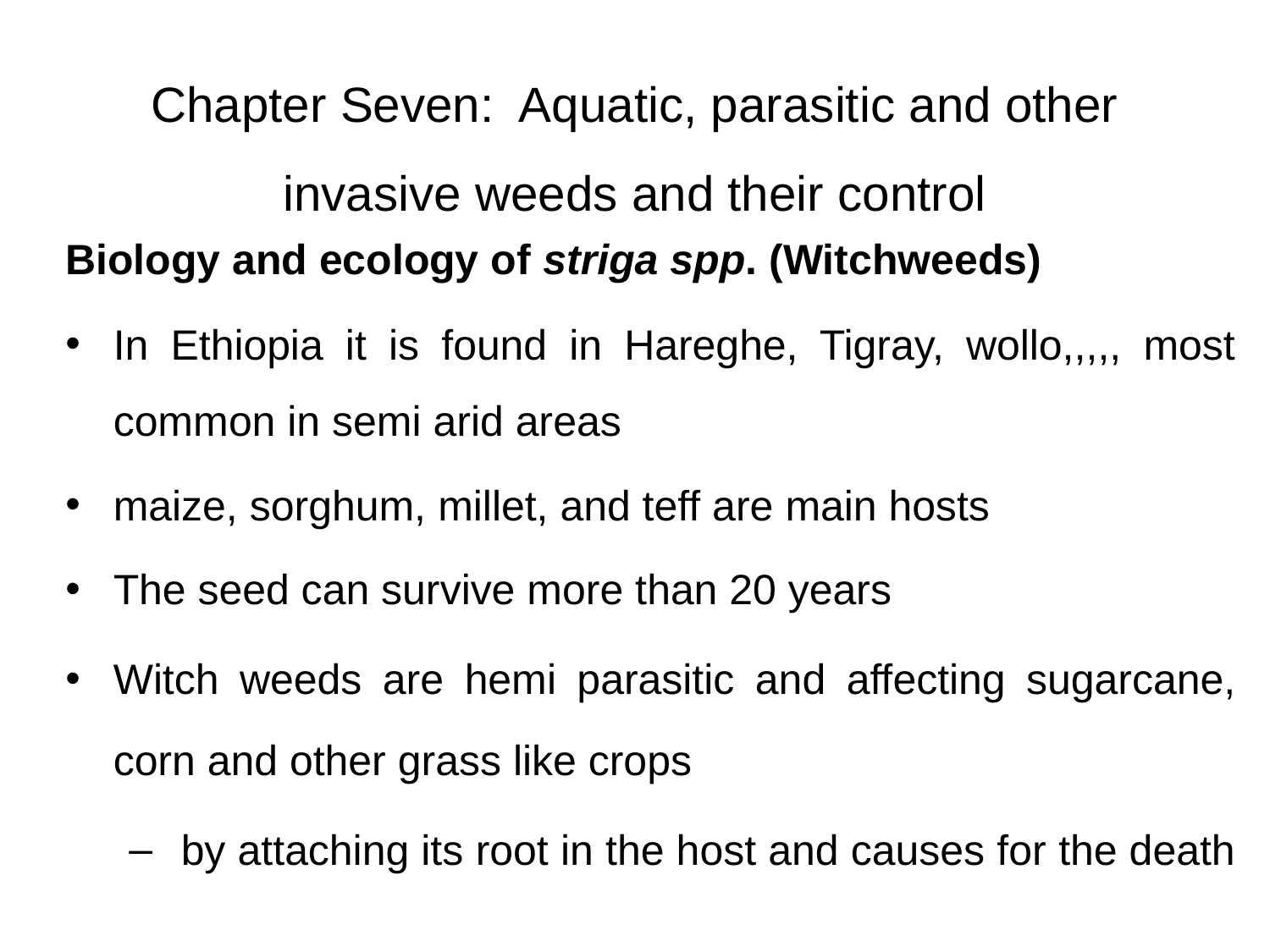

# Chapter Seven:  Aquatic, parasitic and other invasive weeds and their control
Biology and ecology of striga spp. (Witchweeds)
In Ethiopia it is found in Hareghe, Tigray, wollo,,,,, most common in semi arid areas
maize, sorghum, millet, and teff are main hosts
The seed can survive more than 20 years
Witch weeds are hemi parasitic and affecting sugarcane, corn and other grass like crops
 by attaching its root in the host and causes for the death